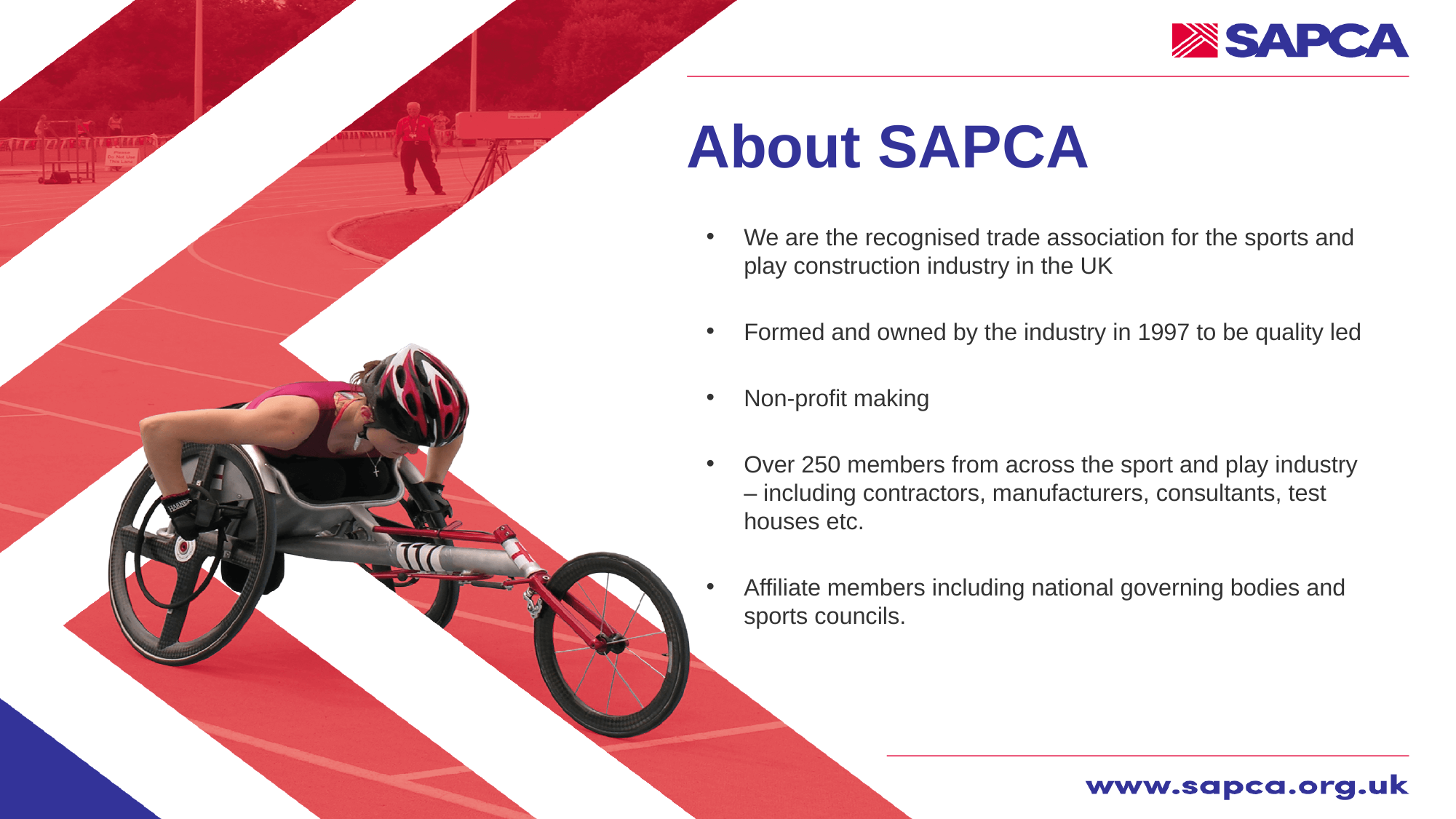

# About SAPCA
We are the recognised trade association for the sports and play construction industry in the UK

Formed and owned by the industry in 1997 to be quality led

Non-profit making

Over 250 members from across the sport and play industry – including contractors, manufacturers, consultants, test houses etc.

Affiliate members including national governing bodies and sports councils.